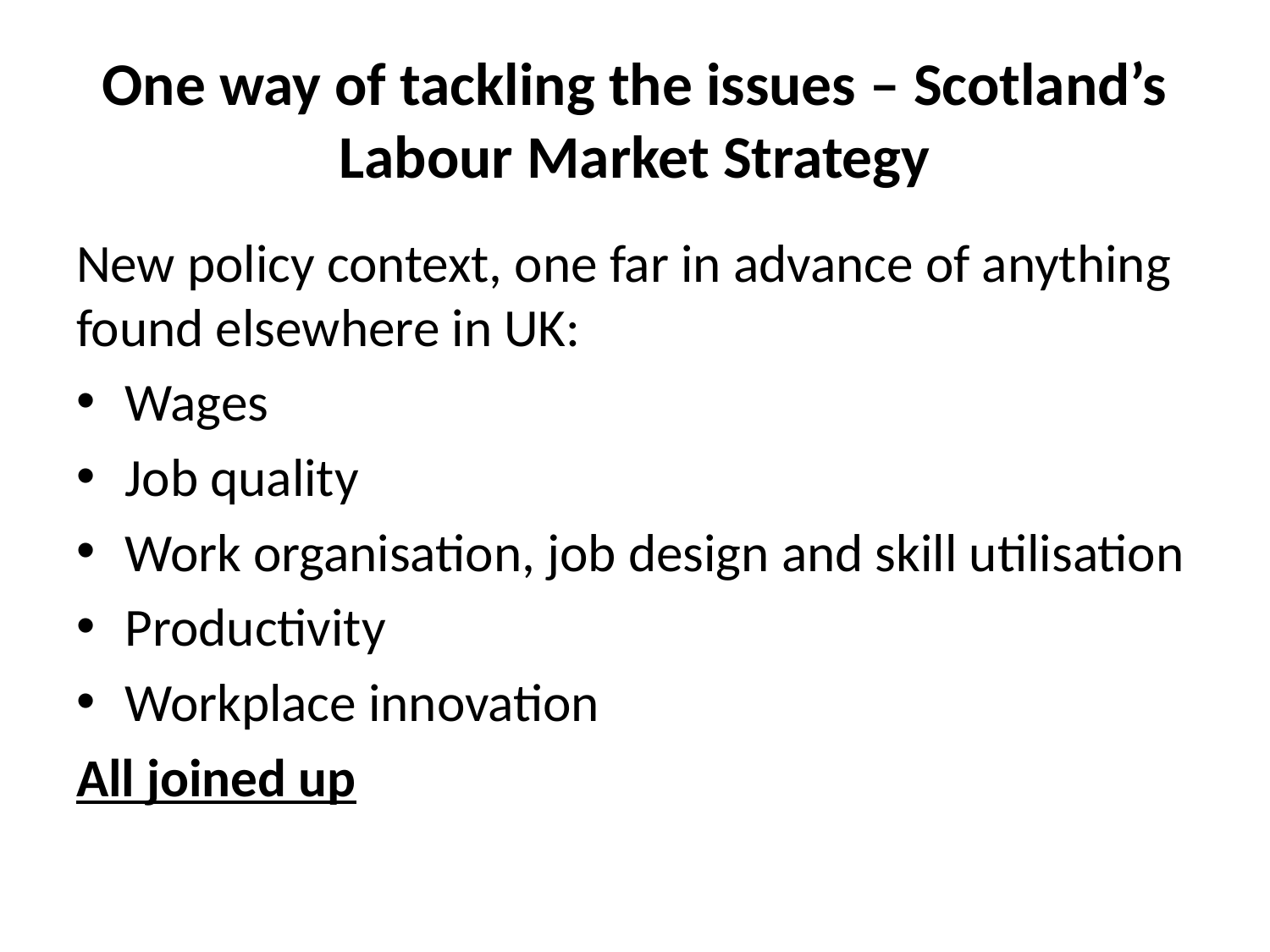

# One way of tackling the issues – Scotland’s Labour Market Strategy
New policy context, one far in advance of anything found elsewhere in UK:
Wages
Job quality
Work organisation, job design and skill utilisation
Productivity
Workplace innovation
All joined up